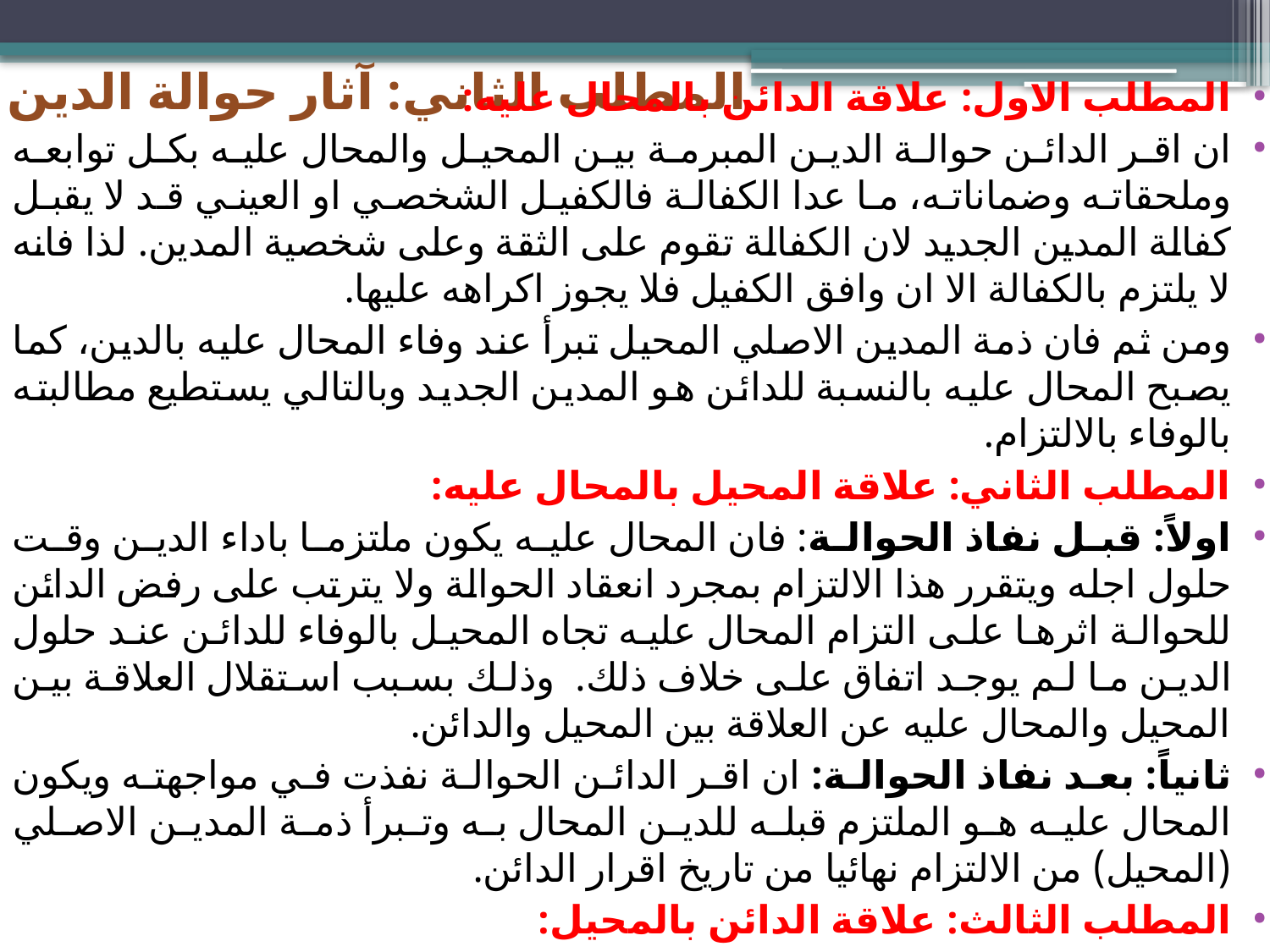

# المطلب الثاني: آثار حوالة الدين
المطلب الاول: علاقة الدائن بالمحال عليه:
ان اقر الدائن حوالة الدين المبرمة بين المحيل والمحال عليه بكل توابعه وملحقاته وضماناته، ما عدا الكفالة فالكفيل الشخصي او العيني قد لا يقبل كفالة المدين الجديد لان الكفالة تقوم على الثقة وعلى شخصية المدين. لذا فانه لا يلتزم بالكفالة الا ان وافق الكفيل فلا يجوز اكراهه عليها.
ومن ثم فان ذمة المدين الاصلي المحيل تبرأ عند وفاء المحال عليه بالدين، كما يصبح المحال عليه بالنسبة للدائن هو المدين الجديد وبالتالي يستطيع مطالبته بالوفاء بالالتزام.
المطلب الثاني: علاقة المحيل بالمحال عليه:
اولاً: قبل نفاذ الحوالة: فان المحال عليه يكون ملتزما باداء الدين وقت حلول اجله ويتقرر هذا الالتزام بمجرد انعقاد الحوالة ولا يترتب على رفض الدائن للحوالة اثرها على التزام المحال عليه تجاه المحيل بالوفاء للدائن عند حلول الدين ما لم يوجد اتفاق على خلاف ذلك.  وذلك بسبب استقلال العلاقة بين المحيل والمحال عليه عن العلاقة بين المحيل والدائن.
ثانياً: بعد نفاذ الحوالة: ان اقر الدائن الحوالة نفذت في مواجهته ويكون المحال عليه هو الملتزم قبله للدين المحال به وتبرأ ذمة المدين الاصلي (المحيل) من الالتزام نهائيا من تاريخ اقرار الدائن.
المطلب الثالث: علاقة الدائن بالمحيل:
ان اقر الدائن حوالة الدين فانه لا يستطيع بعدها مطالبه المحيل لانه يترتب على الحوالة براءة ذمة المحيل نهائياً من الدين ولا يكون للدائن الا مطالبة المحال عليه بالوفاء بالالتزام.
ويضمن المحيل يسار المحال عليه الا ان علم الدائن باعسار المحال عليه ووافق على ذلك وقت اقرار الحوالة وليس وقت استحقاق الدين.